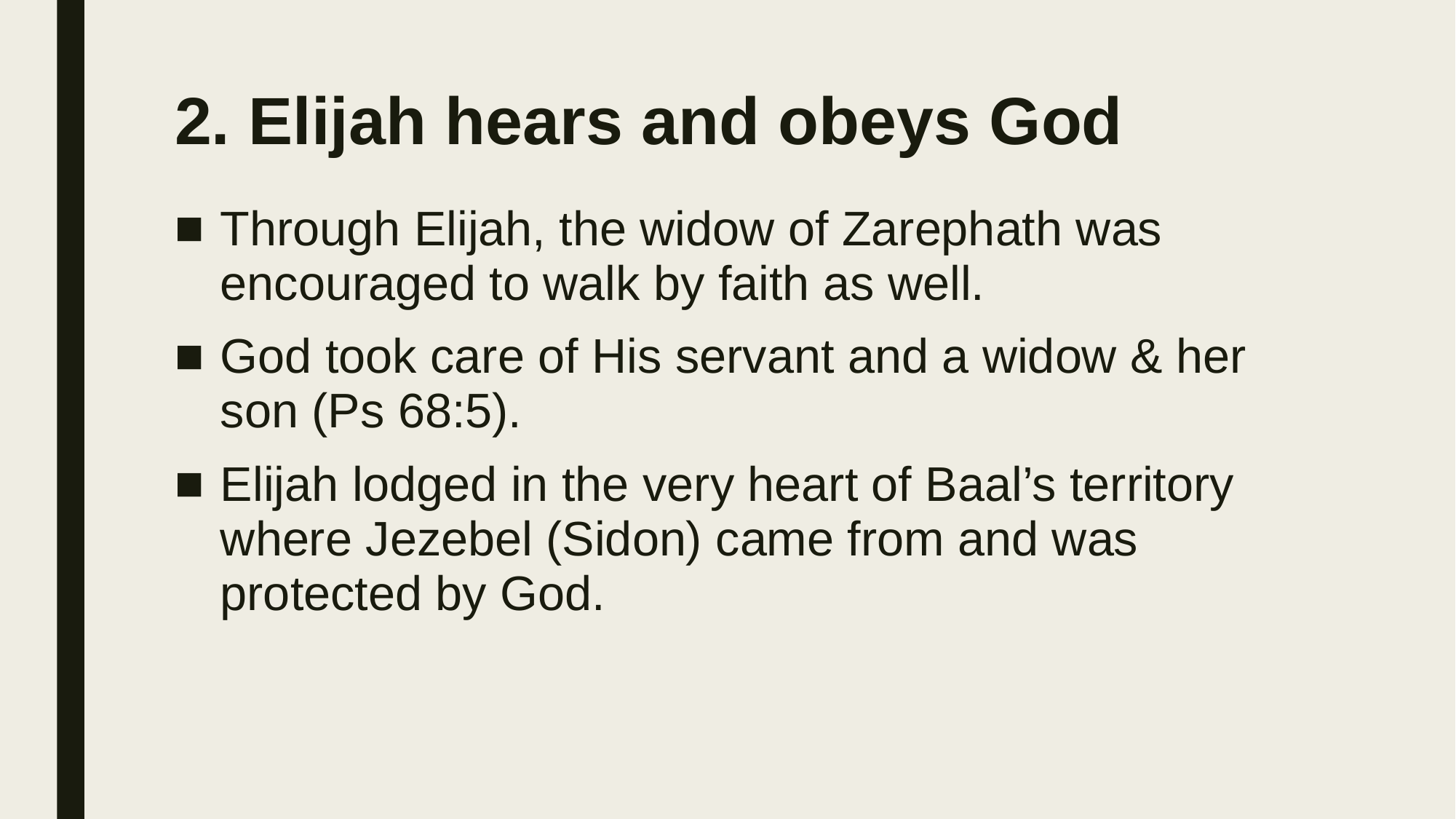

# 2. Elijah hears and obeys God
Through Elijah, the widow of Zarephath was encouraged to walk by faith as well.
God took care of His servant and a widow & her son (Ps 68:5).
Elijah lodged in the very heart of Baal’s territory where Jezebel (Sidon) came from and was protected by God.